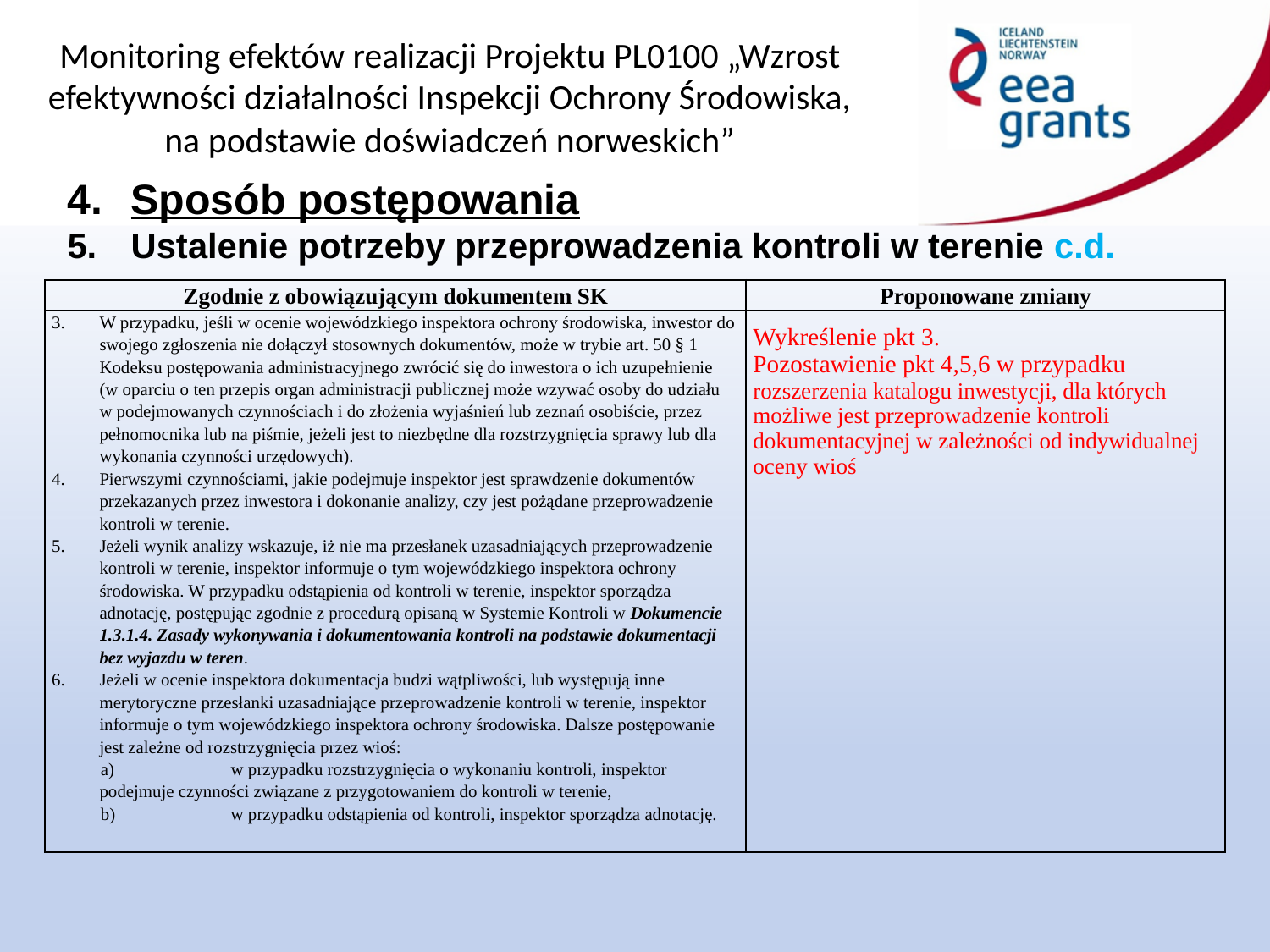

Sposób postępowania
Ustalenie potrzeby przeprowadzenia kontroli w terenie c.d.
| Zgodnie z obowiązującym dokumentem SK | Proponowane zmiany |
| --- | --- |
| W przypadku, jeśli w ocenie wojewódzkiego inspektora ochrony środowiska, inwestor do swojego zgłoszenia nie dołączył stosownych dokumentów, może w trybie art. 50 § 1 Kodeksu postępowania administracyjnego zwrócić się do inwestora o ich uzupełnienie (w oparciu o ten przepis organ administracji publicznej może wzywać osoby do udziału w podejmowanych czynnościach i do złożenia wyjaśnień lub zeznań osobiście, przez pełnomocnika lub na piśmie, jeżeli jest to niezbędne dla rozstrzygnięcia sprawy lub dla wykonania czynności urzędowych). Pierwszymi czynnościami, jakie podejmuje inspektor jest sprawdzenie dokumentów przekazanych przez inwestora i dokonanie analizy, czy jest pożądane przeprowadzenie kontroli w terenie. Jeżeli wynik analizy wskazuje, iż nie ma przesłanek uzasadniających przeprowadzenie kontroli w terenie, inspektor informuje o tym wojewódzkiego inspektora ochrony środowiska. W przypadku odstąpienia od kontroli w terenie, inspektor sporządza adnotację, postępując zgodnie z procedurą opisaną w Systemie Kontroli w Dokumencie 1.3.1.4. Zasady wykonywania i dokumentowania kontroli na podstawie dokumentacji bez wyjazdu w teren. Jeżeli w ocenie inspektora dokumentacja budzi wątpliwości, lub występują inne merytoryczne przesłanki uzasadniające przeprowadzenie kontroli w terenie, inspektor informuje o tym wojewódzkiego inspektora ochrony środowiska. Dalsze postępowanie jest zależne od rozstrzygnięcia przez wioś: a) w przypadku rozstrzygnięcia o wykonaniu kontroli, inspektor podejmuje czynności związane z przygotowaniem do kontroli w terenie, b) w przypadku odstąpienia od kontroli, inspektor sporządza adnotację. | Wykreślenie pkt 3. Pozostawienie pkt 4,5,6 w przypadku rozszerzenia katalogu inwestycji, dla których możliwe jest przeprowadzenie kontroli dokumentacyjnej w zależności od indywidualnej oceny wioś |